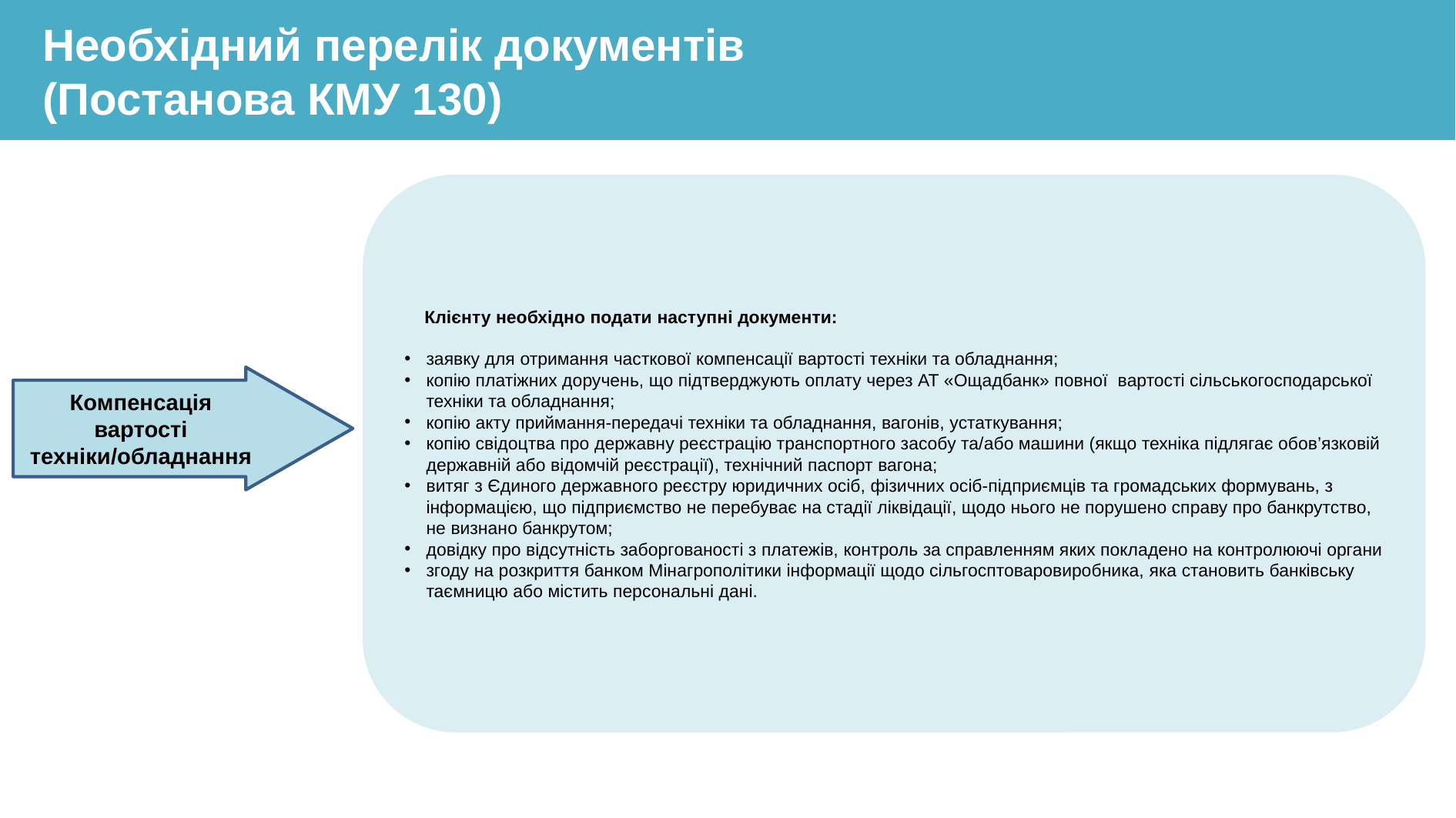

Необхідний перелік документів
(Постанова КМУ 130)
    Клієнту необхідно подати наступні документи:

заявку для отримання часткової компенсації вартості техніки та обладнання;
копію платіжних доручень, що підтверджують оплату через АТ «Ощадбанк» повної  вартості сільськогосподарської техніки та обладнання;
копію акту приймання-передачі техніки та обладнання, вагонів, устаткування;
копію свідоцтва про державну реєстрацію транспортного засобу та/або машини (якщо техніка підлягає обов’язковій державній або відомчій реєстрації), технічний паспорт вагона;
витяг з Єдиного державного реєстру юридичних осіб, фізичних осіб-підприємців та громадських формувань, з інформацією, що підприємство не перебуває на стадії ліквідації, щодо нього не порушено справу про банкрутство, не визнано банкрутом;
довідку про відсутність заборгованості з платежів, контроль за справленням яких покладено на контролюючі органи
згоду на розкриття банком Мінагрополітики інформації щодо сільгосптоваровиробника, яка становить банківську таємницю або містить персональні дані.
Компенсація вартості техніки/обладнання